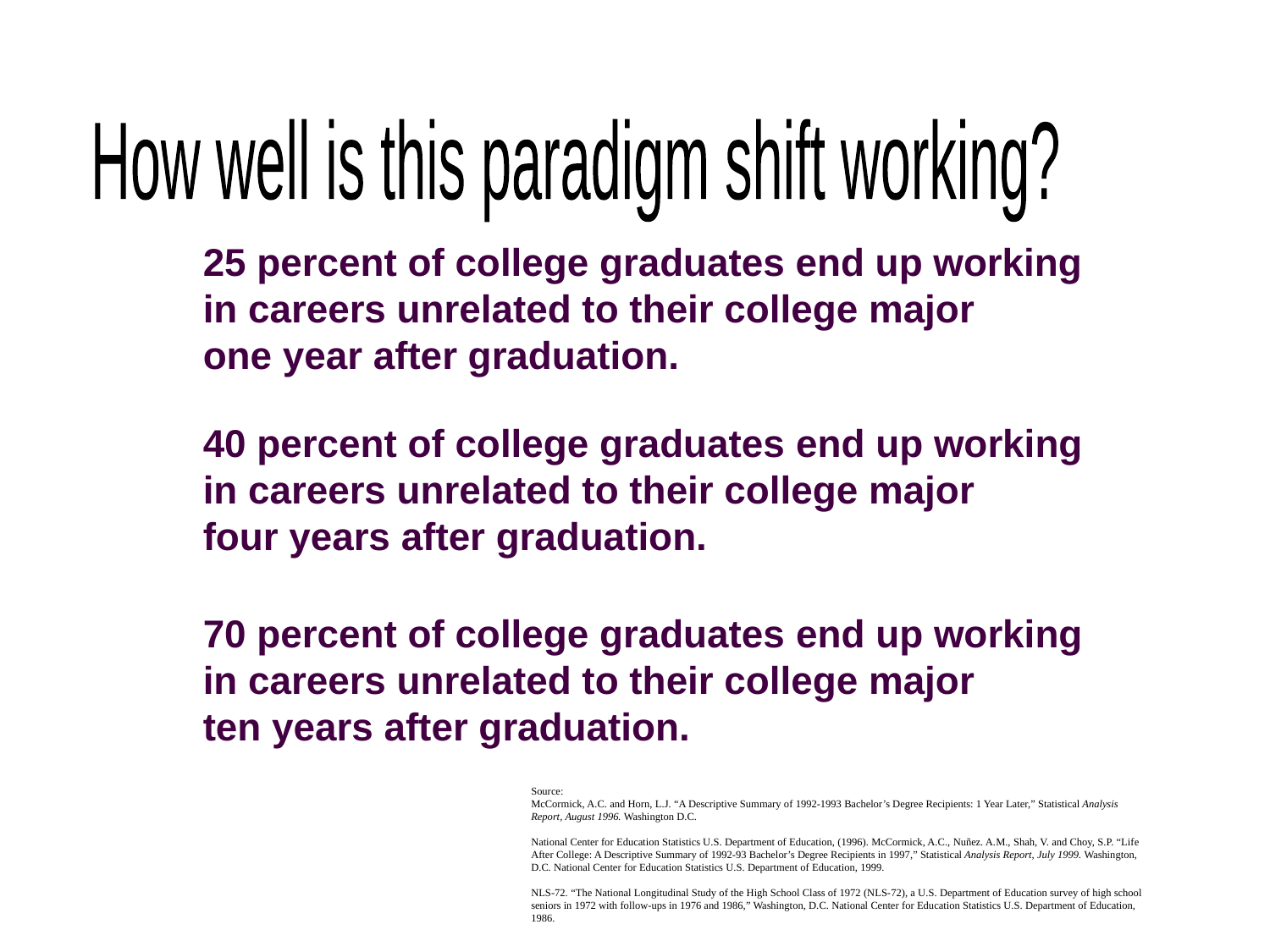

How well is this paradigm shift working?
25 percent of college graduates end up working
in careers unrelated to their college major
one year after graduation.
40 percent of college graduates end up working
in careers unrelated to their college major
four years after graduation.
70 percent of college graduates end up working
in careers unrelated to their college major
ten years after graduation.
Source:
McCormick, A.C. and Horn, L.J. “A Descriptive Summary of 1992-1993 Bachelor’s Degree Recipients: 1 Year Later,” Statistical Analysis Report, August 1996. Washington D.C.
National Center for Education Statistics U.S. Department of Education, (1996). McCormick, A.C., Nuñez. A.M., Shah, V. and Choy, S.P. “Life After College: A Descriptive Summary of 1992-93 Bachelor’s Degree Recipients in 1997,” Statistical Analysis Report, July 1999. Washington, D.C. National Center for Education Statistics U.S. Department of Education, 1999.
NLS-72. “The National Longitudinal Study of the High School Class of 1972 (NLS-72), a U.S. Department of Education survey of high school seniors in 1972 with follow-ups in 1976 and 1986,” Washington, D.C. National Center for Education Statistics U.S. Department of Education, 1986.
Diminished
Value of
Liberal Learning